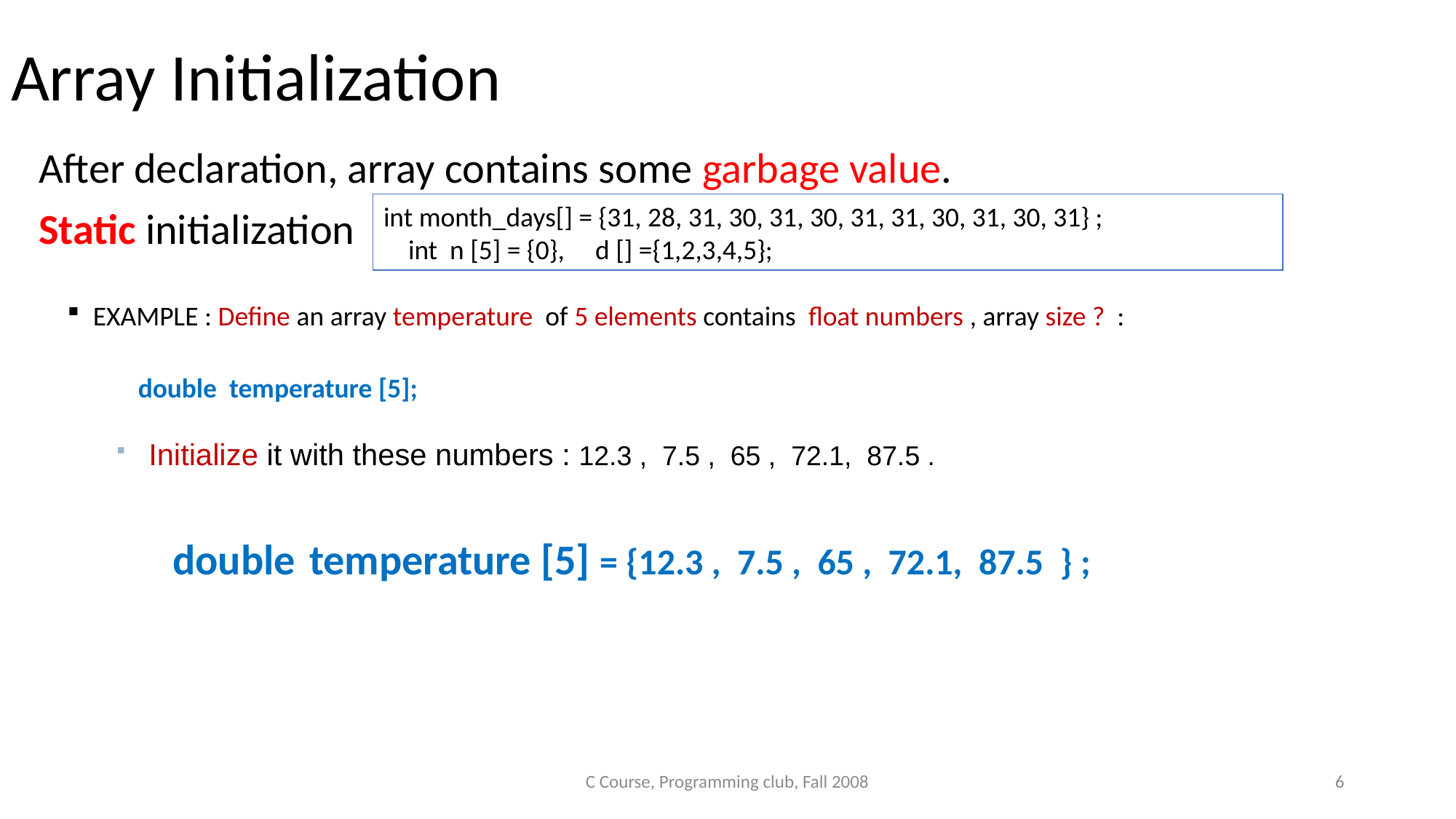

# Array Initialization
After declaration, array contains some garbage value.
Static initialization

int month_days[] = {31, 28, 31, 30, 31, 30, 31, 31, 30, 31, 30, 31} ;
    int  n [5] = {0},     d [] ={1,2,3,4,5};
EXAMPLE : Define an array temperature  of 5 elements contains  float numbers , array size ?  :
double  temperature [5];
Initialize it with these numbers : 12.3 ,  7.5 ,  65 ,  72.1,  87.5 .
double  temperature [5] = {12.3 ,  7.5 ,  65 ,  72.1,  87.5  } ;
C Course, Programming club, Fall 2008
6